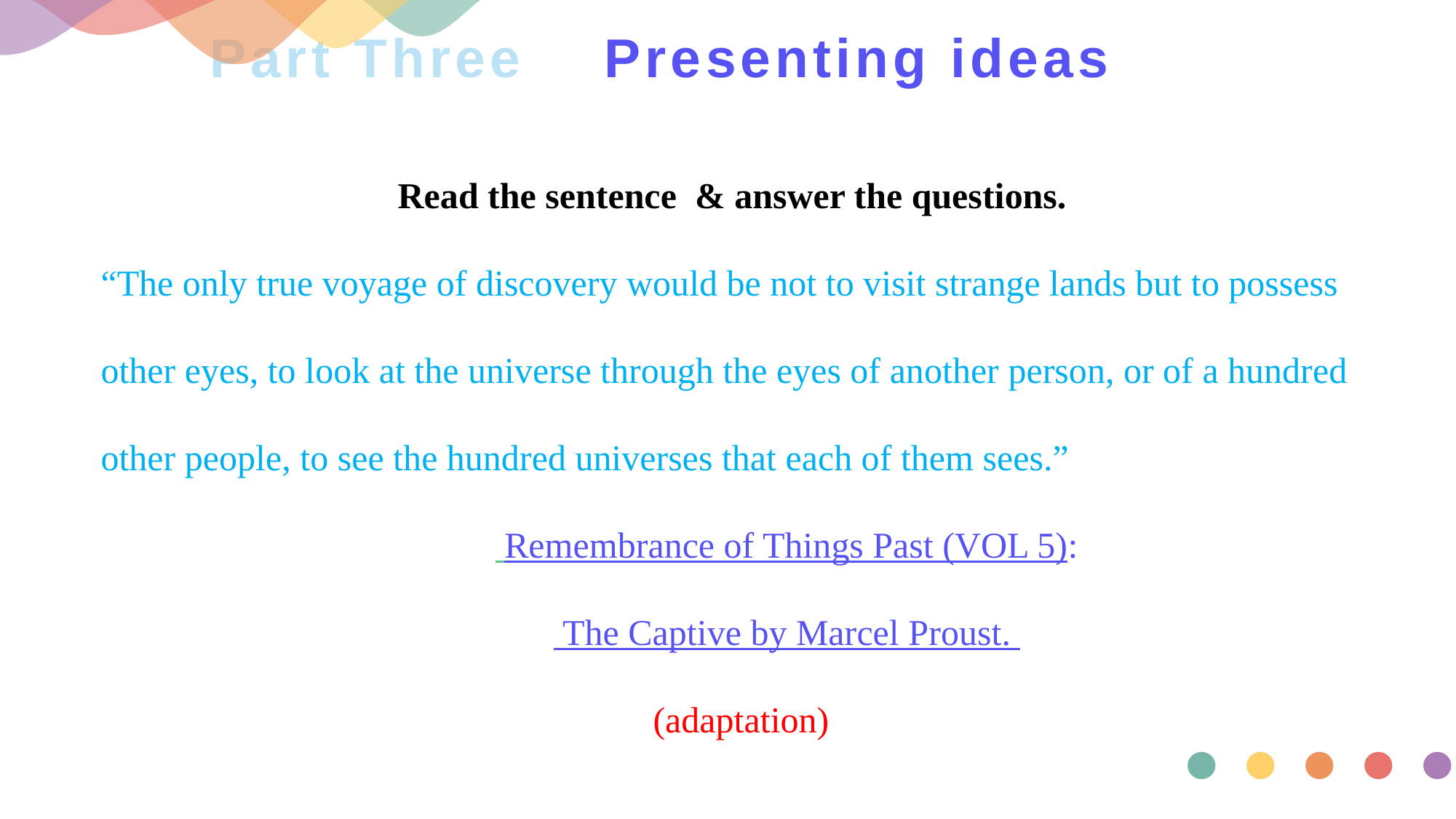

# Part Three    Presenting ideas
  Read the sentence  & answer the questions.
“The only true voyage of discovery would be not to visit strange lands but to possess other eyes, to look at the universe through the eyes of another person, or of a hundred other people, to see the hundred universes that each of them sees.”
            Remembrance of Things Past (VOL 5):
           The Captive by Marcel Proust.
(adaptation)